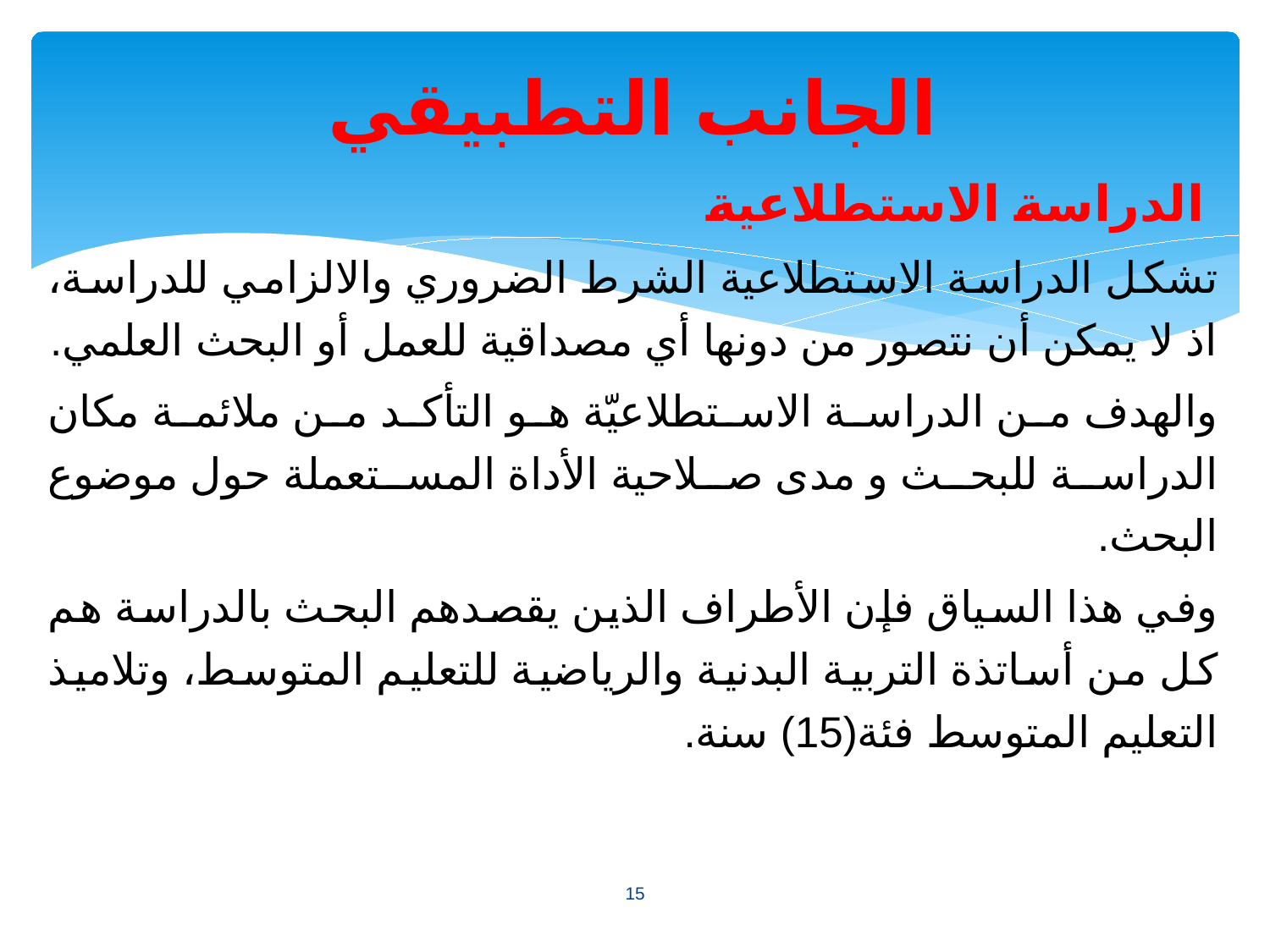

الجانب التطبيقي
 الدراسة الاستطلاعية
تشكل الدراسة الاستطلاعية الشرط الضروري والالزامي للدراسة، اذ لا يمكن أن نتصور من دونها أي مصداقية للعمل أو البحث العلمي.
والهدف من الدراسة الاستطلاعيّة هو التأكد من ملائمة مكان الدراسة للبحث و مدى صلاحية الأداة المستعملة حول موضوع البحث.
وفي هذا السياق فإن الأطراف الذين يقصدهم البحث بالدراسة هم كل من أساتذة التربية البدنية والرياضية للتعليم المتوسط، وتلاميذ التعليم المتوسط فئة(15) سنة.

15